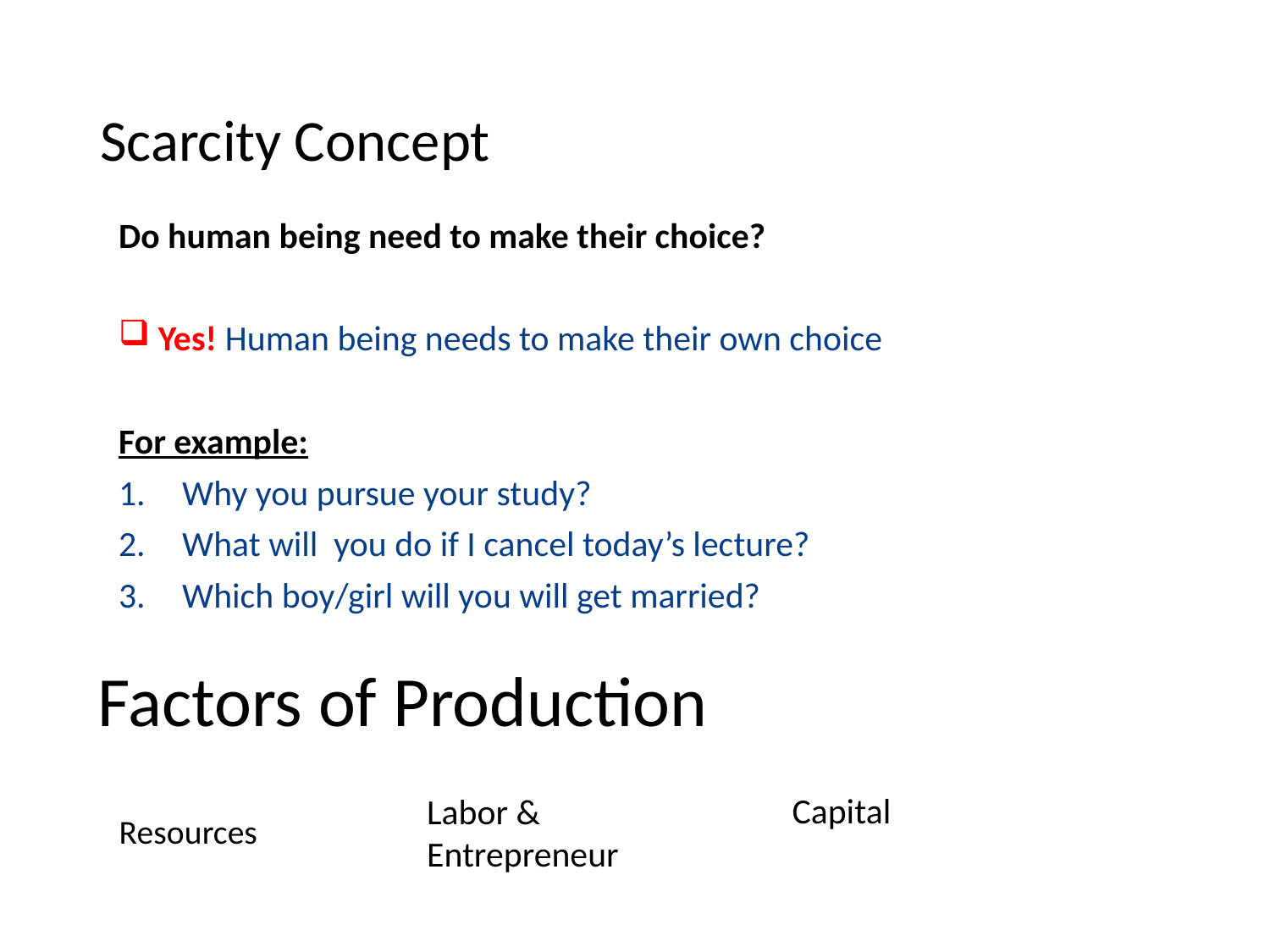

# Scarcity Concept
Do human being need to make their choice?

 Yes! Human being needs to make their own choice

For example:
Why you pursue your study?
What will  you do if I cancel today’s lecture?
Which boy/girl will you will get married?
Factors of Production
Labor & Entrepreneur
Capital
Resources